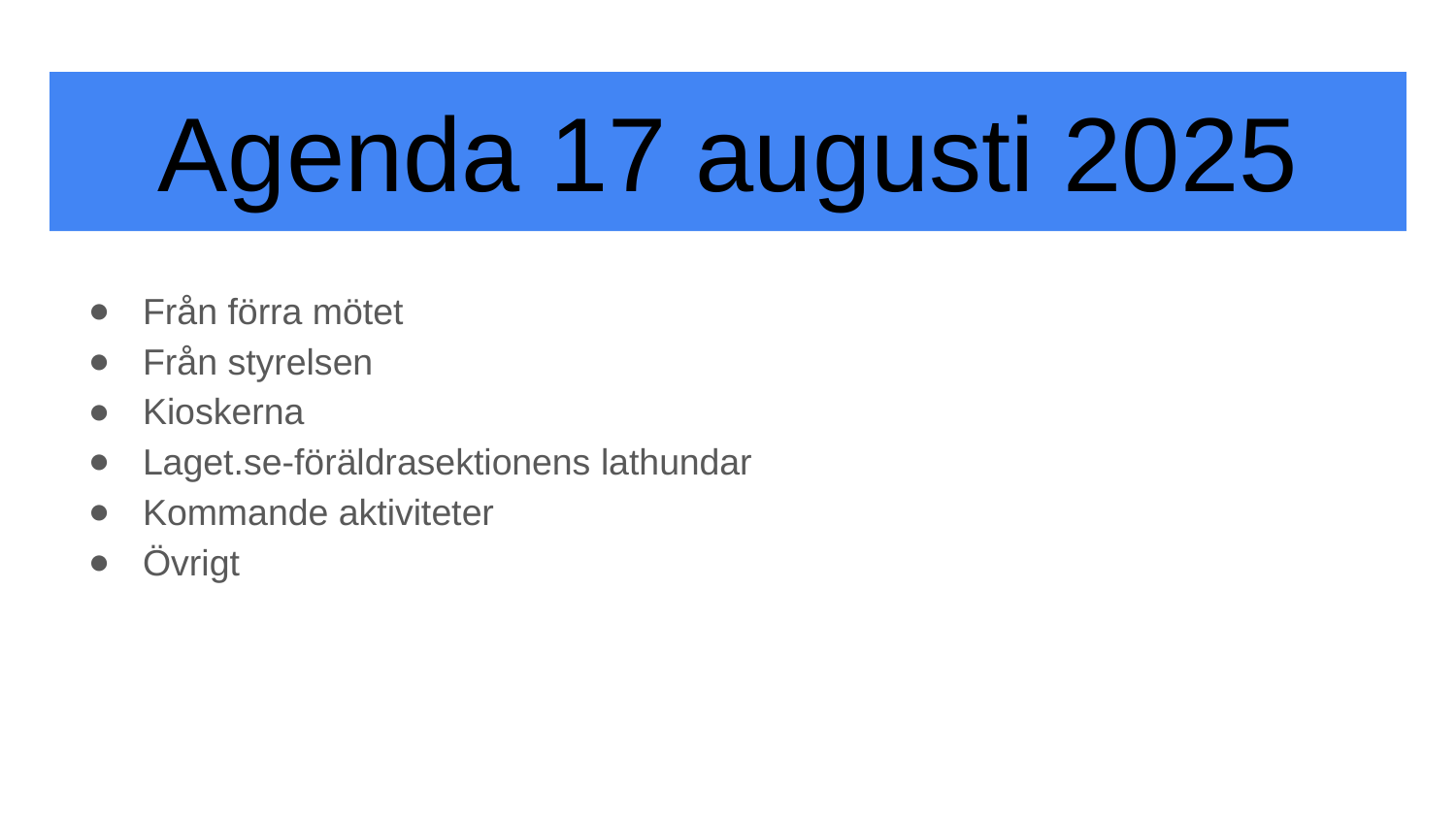

# Agenda 17 augusti 2025

Från förra mötet
Från styrelsen
Kioskerna
Laget.se-föräldrasektionens lathundar
Kommande aktiviteter
Övrigt